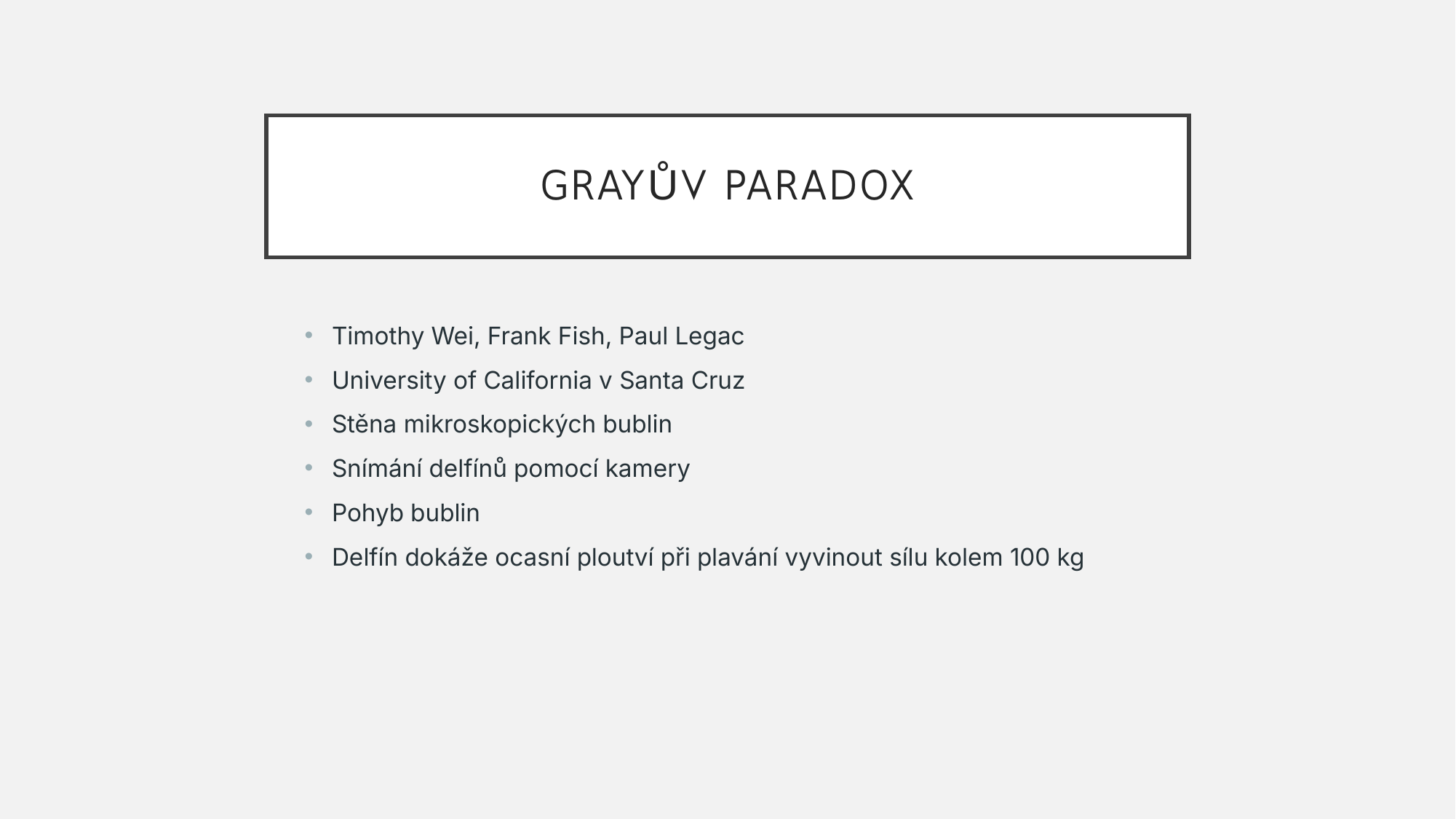

# GRAYŮV PARADOx
Timothy Wei, Frank Fish, Paul Legac
University of California v Santa Cruz
Stěna mikroskopických bublin
Snímání delfínů pomocí kamery
Pohyb bublin
Delfín dokáže ocasní ploutví při plavání vyvinout sílu kolem 100 kg